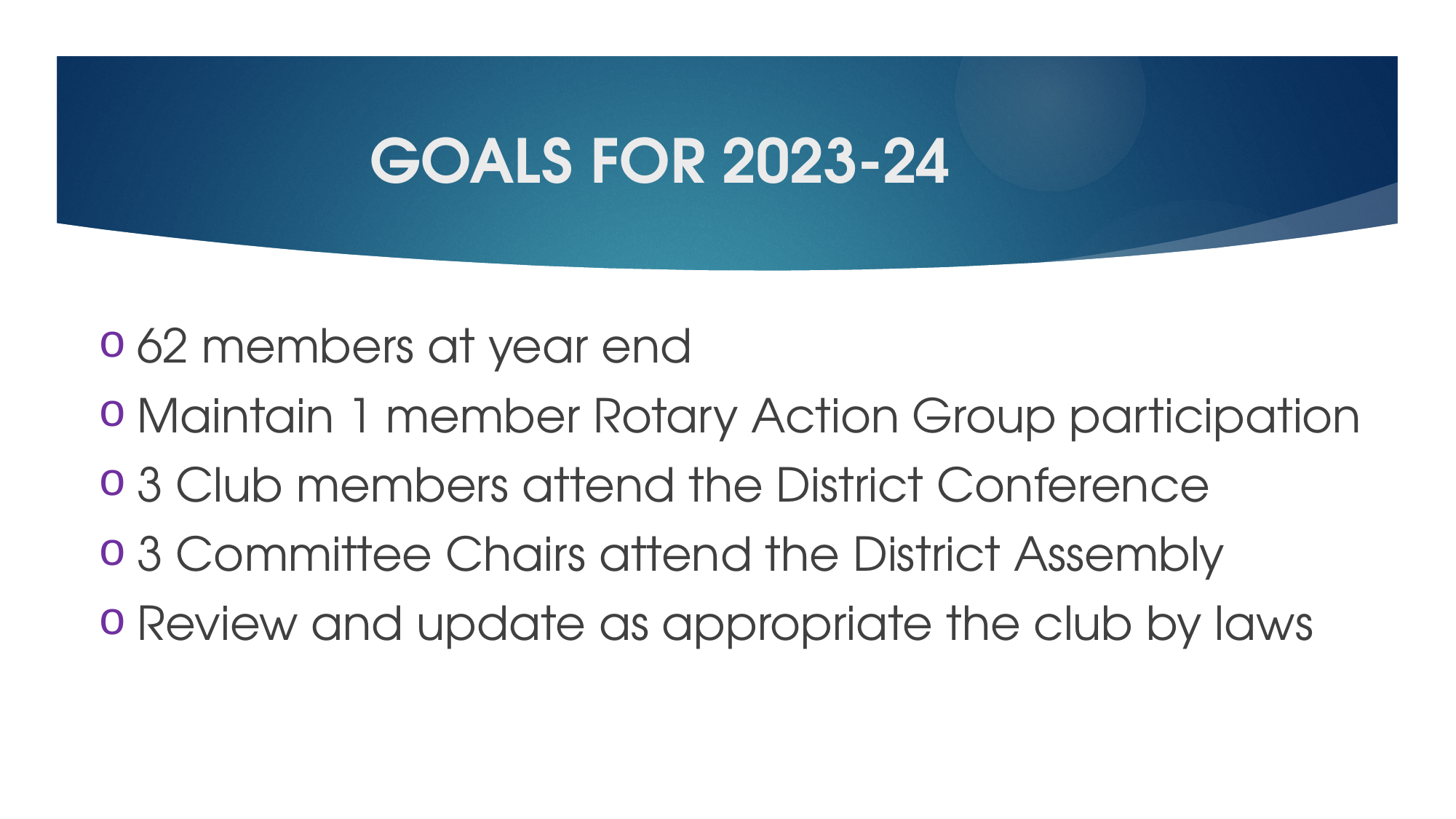

# Goals for 2023-24
62 members at year end
Maintain 1 member Rotary Action Group participation
3 Club members attend the District Conference
3 Committee Chairs attend the District Assembly
Review and update as appropriate the club by laws